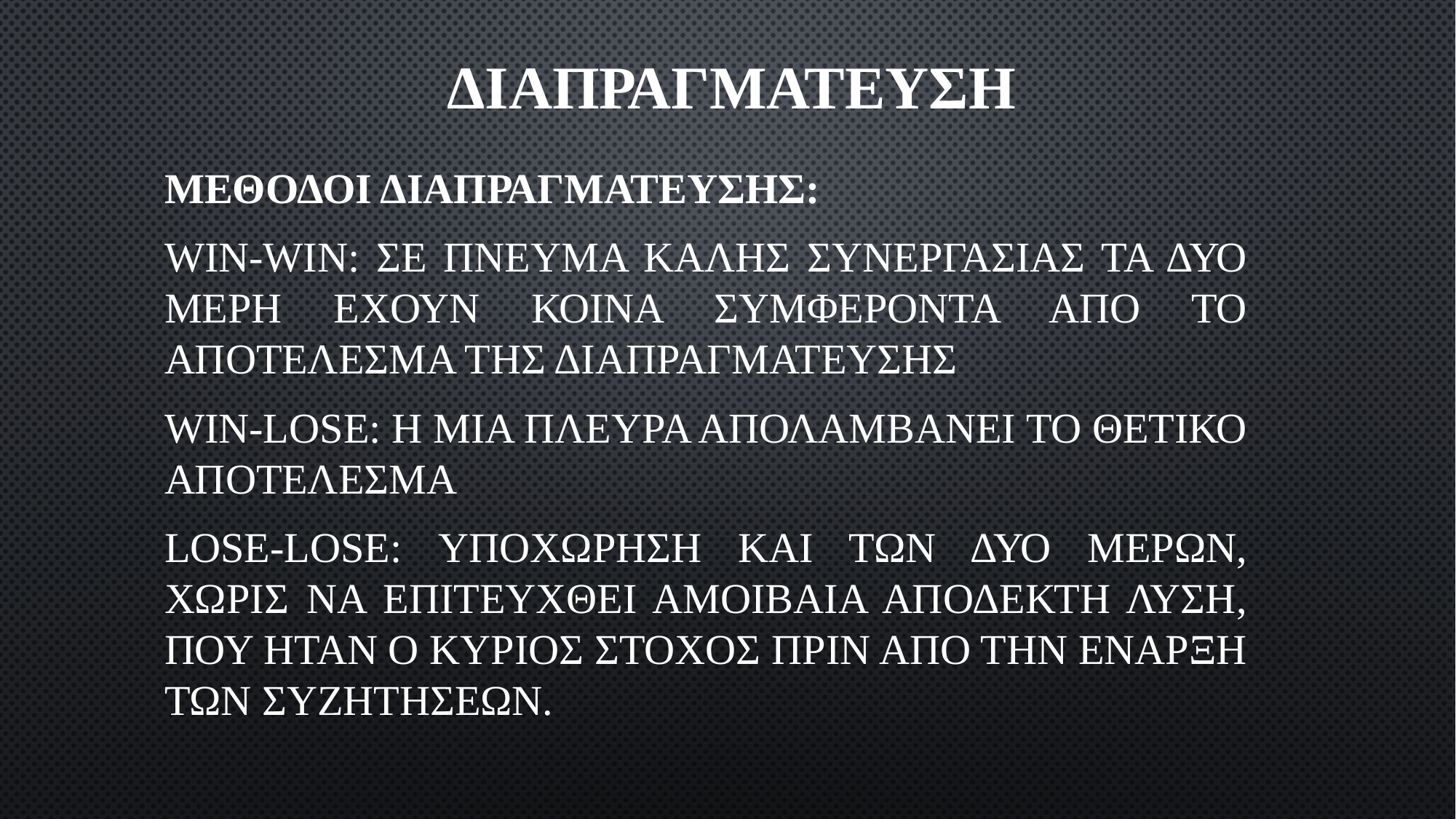

# ΔΙΑΠΡΑΓΜΑΤΕΥΣΗ
ΜΕΘΟΔΟΙ ΔΙΑΠΡΑΓΜΑΤΕΥΣΗΣ:
WIN-WIN: ΣΕ ΠΝΕΥΜΑ ΚΑΛΗΣ ΣΥΝΕΡΓΑΣΙΑΣ ΤΑ ΔΥΟ ΜΕΡΗ ΕΧΟΥΝ ΚΟΙΝΑ ΣΥΜΦΕΡΟΝΤΑ ΑΠΟ ΤΟ ΑΠΟΤΕΛΕΣΜΑ ΤΗΣ ΔΙΑΠΡΑΓΜΑΤΕΥΣΗΣ
WIN-LOSE: Η ΜΙΑ ΠΛΕΥΡΑ ΑΠΟΛΑΜΒΑΝΕΙ ΤΟ ΘΕΤΙΚΟ ΑΠΟΤΕΛΕΣΜΑ
LOSE-LOSE: ΥΠΟΧΩΡΗΣΗ ΚΑΙ ΤΩΝ ΔΥΟ ΜΕΡΩΝ, ΧΩΡΙΣ ΝΑ ΕΠΙΤΕΥΧΘΕΙ ΑΜΟΙΒΑΙΑ ΑΠΟΔΕΚΤΗ ΛΥΣΗ, ΠΟΥ ΗΤΑΝ Ο ΚΥΡΙΟΣ ΣΤΟΧΟΣ ΠΡΙΝ ΑΠΟ ΤΗΝ ΕΝΑΡΞΗ ΤΩΝ ΣΥΖΗΤΗΣΕΩΝ.